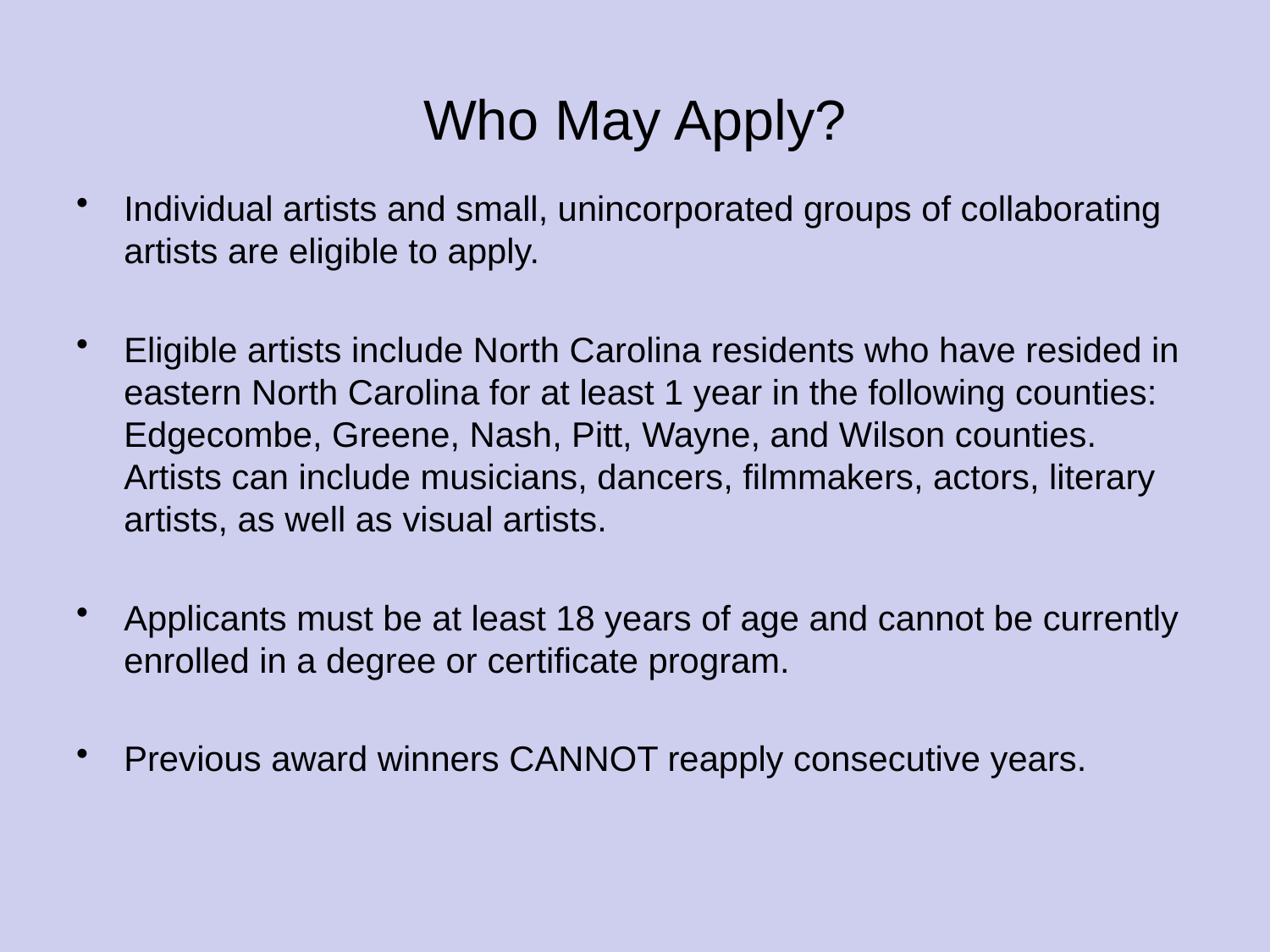

# Who May Apply?
Individual artists and small, unincorporated groups of collaborating artists are eligible to apply.

Eligible artists include North Carolina residents who have resided in eastern North Carolina for at least 1 year in the following counties: Edgecombe, Greene, Nash, Pitt, Wayne, and Wilson counties. Artists can include musicians, dancers, filmmakers, actors, literary artists, as well as visual artists.

Applicants must be at least 18 years of age and cannot be currently enrolled in a degree or certificate program.

Previous award winners CANNOT reapply consecutive years.